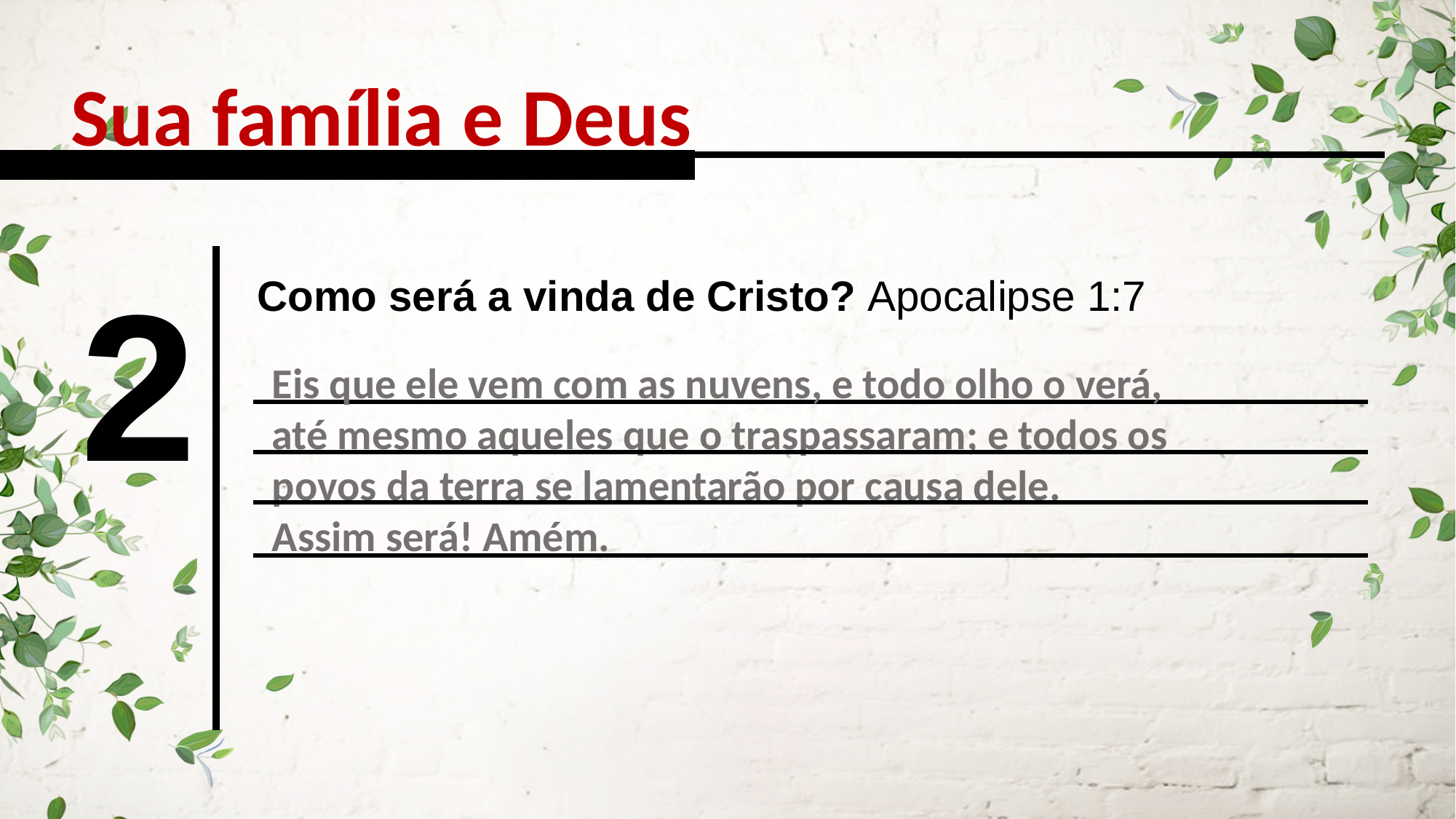

Sua família e Deus

2
Como será a vinda de Cristo? Apocalipse 1:7
Eis que ele vem com as nuvens, e todo olho o verá,
até mesmo aqueles que o traspassaram; e todos os povos da terra se lamentarão por causa dele.
Assim será! Amém.